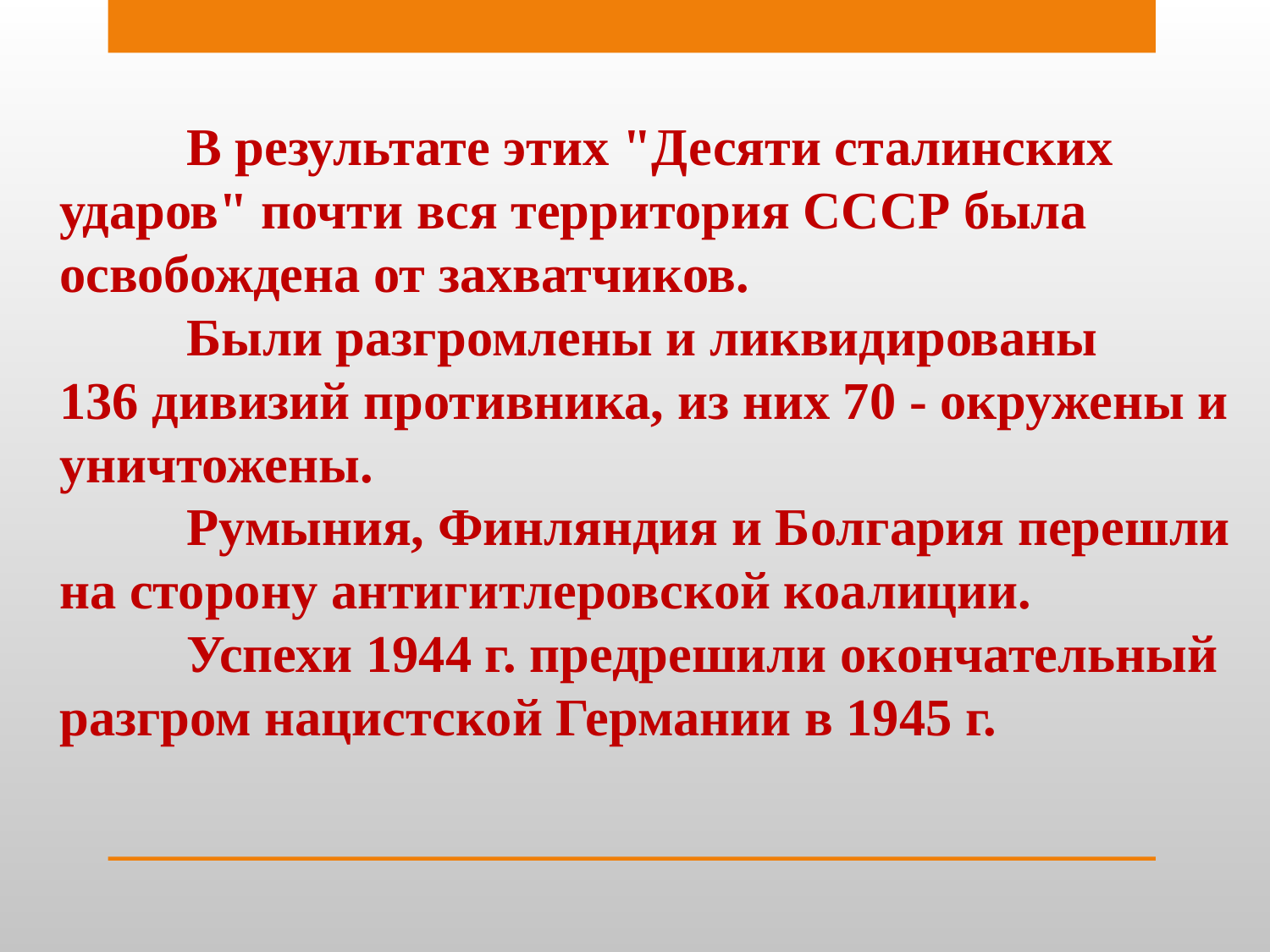

В результате этих "Десяти сталинских ударов" почти вся территория СССР была освобождена от захватчиков.
	Были разгромлены и ликвидированы
136 дивизий противника, из них 70 - окружены и уничтожены.
	Румыния, Финляндия и Болгария перешли на сторону антигитлеровской коалиции.
	Успехи 1944 г. предрешили окончательный разгром нацистской Германии в 1945 г.